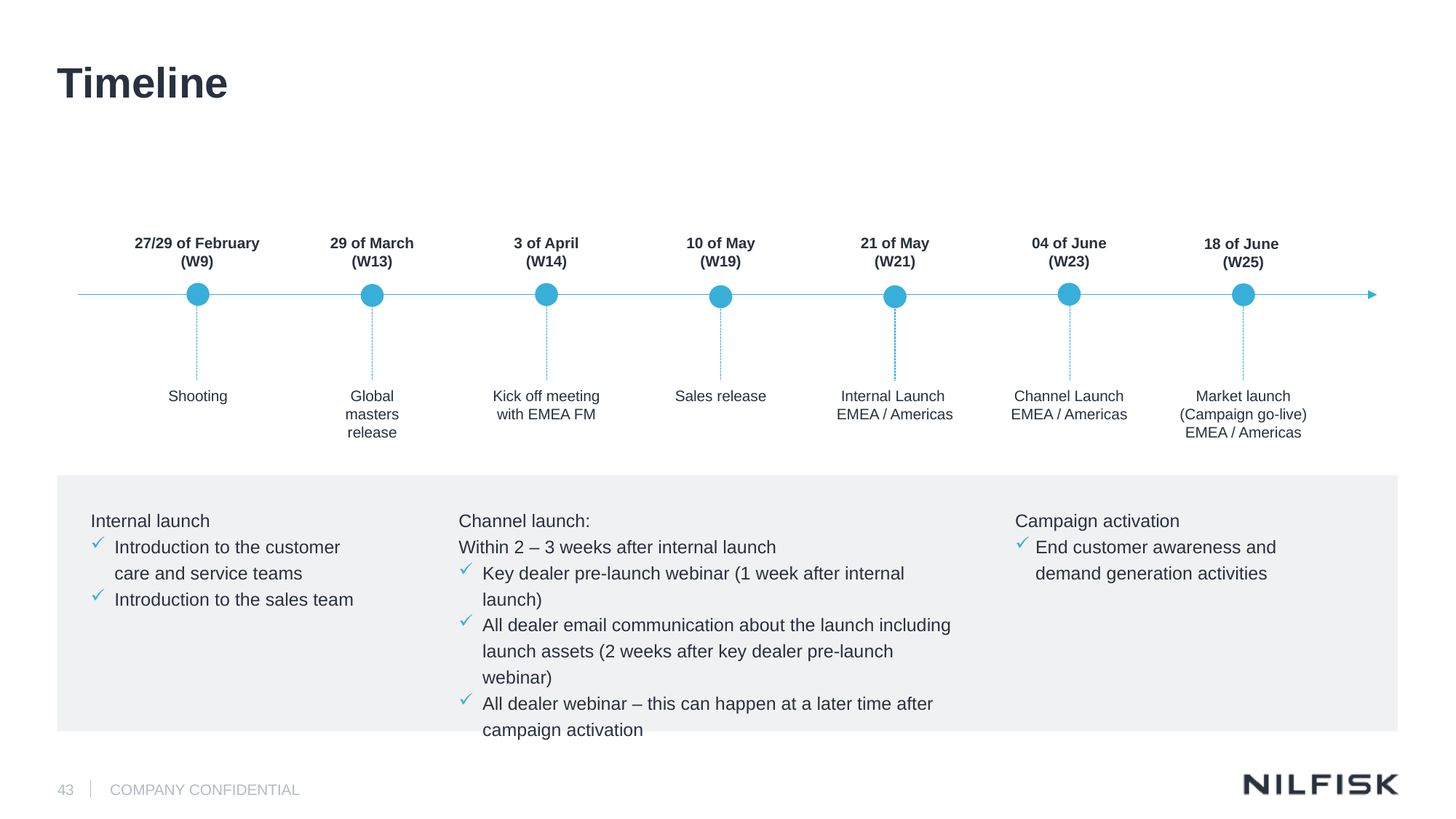

# Timeline

27/29 of February
(W9)
29 of March
(W13)
3 of April
(W14)
10 of May
(W19)
21 of May
(W21)
04 of June
(W23)
18 of June
(W25)

Shooting
Global masters release
Kick off meeting with EMEA FM
Sales release
Internal Launch
EMEA / Americas
Channel Launch
EMEA / Americas
Market launch (Campaign go-live)
EMEA / Americas

Internal launch
Introduction to the customer care and service teams
Introduction to the sales team

Channel launch:
Within 2 – 3 weeks after internal launch
Key dealer pre-launch webinar (1 week after internal launch)
All dealer email communication about the launch including launch assets (2 weeks after key dealer pre-launch webinar)
All dealer webinar – this can happen at a later time after campaign activation
Campaign activation
End customer awareness and demand generation activities
43
COMPANY CONFIDENTIAL